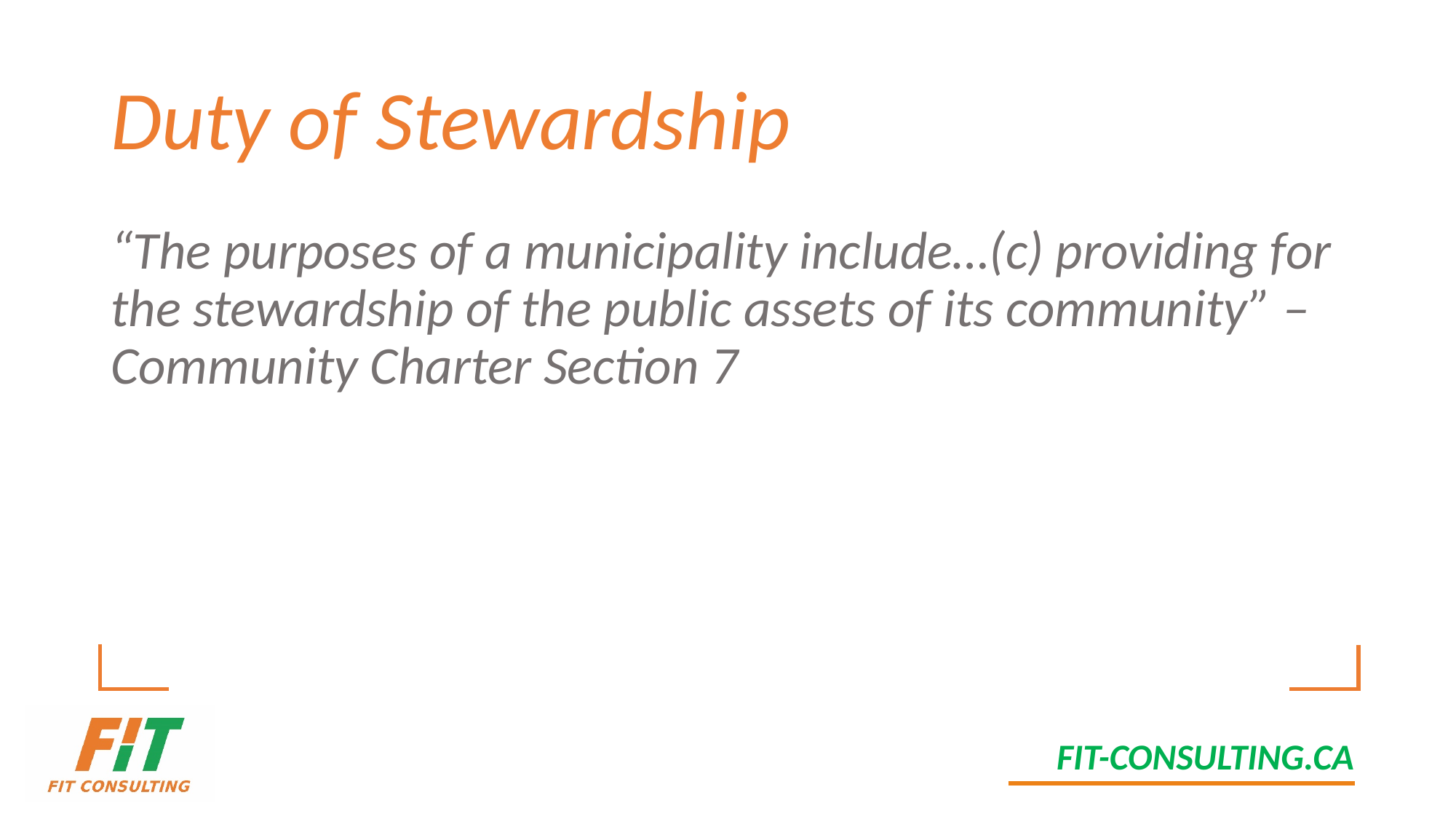

# Duty of Stewardship
“The purposes of a municipality include…(c) providing for the stewardship of the public assets of its community” – Community Charter Section 7